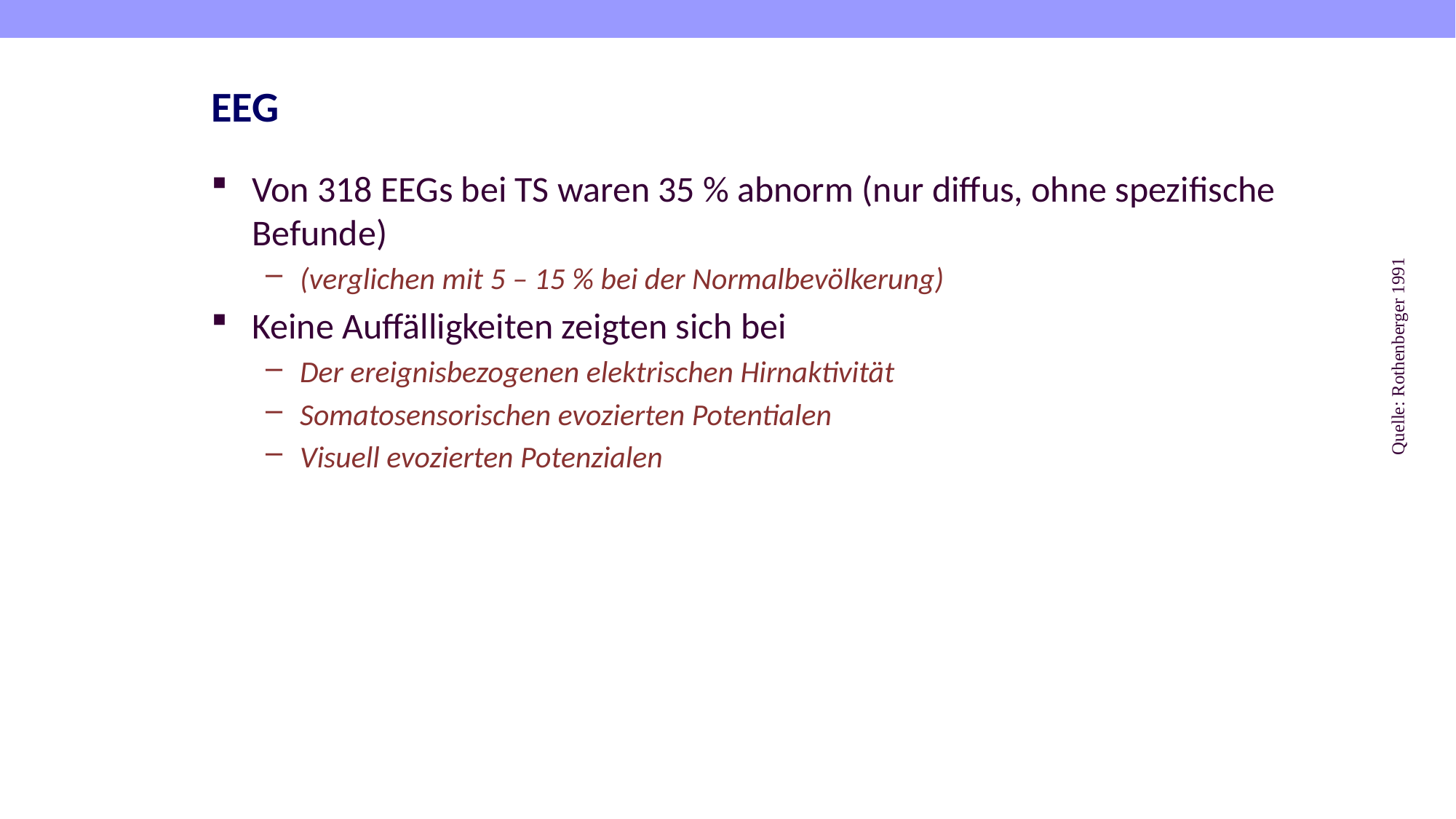

# EEG
Von 318 EEGs bei TS waren 35 % abnorm (nur diffus, ohne spezifische Befunde)
(verglichen mit 5 – 15 % bei der Normalbevölkerung)
Keine Auffälligkeiten zeigten sich bei
Der ereignisbezogenen elektrischen Hirnaktivität
Somatosensorischen evozierten Potentialen
Visuell evozierten Potenzialen
Quelle: Rothenberger 1991